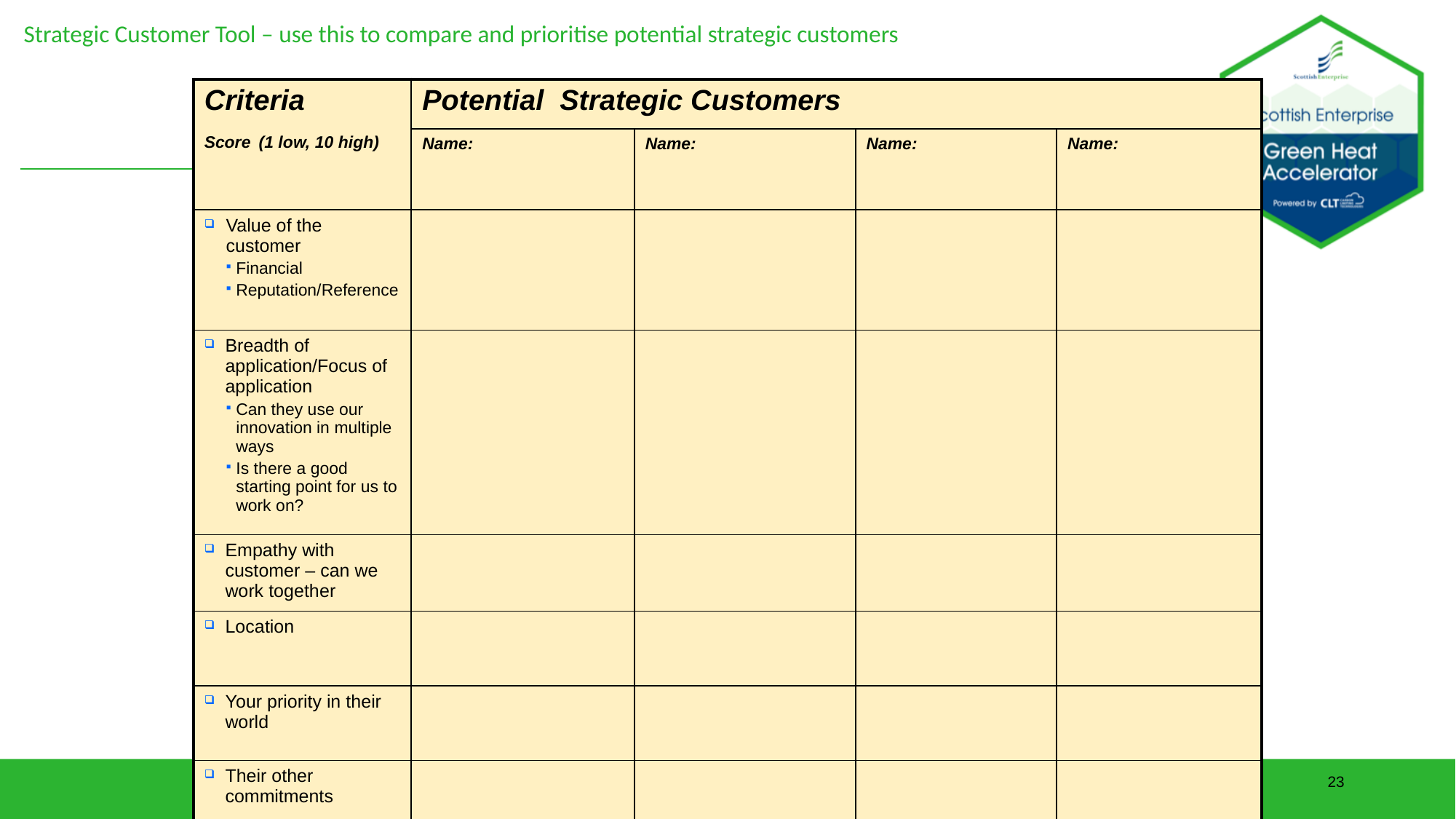

# Strategic Customer Tool – use this to compare and prioritise potential strategic customers
| Criteria Score (1 low, 10 high) | Potential Strategic Customers |  |  |  |
| --- | --- | --- | --- | --- |
|  | Name: | Name: | Name: | Name: |
| Value of the customer Financial Reputation/Reference |  |  |  |  |
| Breadth of application/Focus of application Can they use our innovation in multiple ways Is there a good starting point for us to work on? |  |  |  |  |
| Empathy with customer – can we work together |  |  |  |  |
| Location |  |  |  |  |
| Your priority in their world |  |  |  |  |
| Their other commitments |  |  |  |  |
23